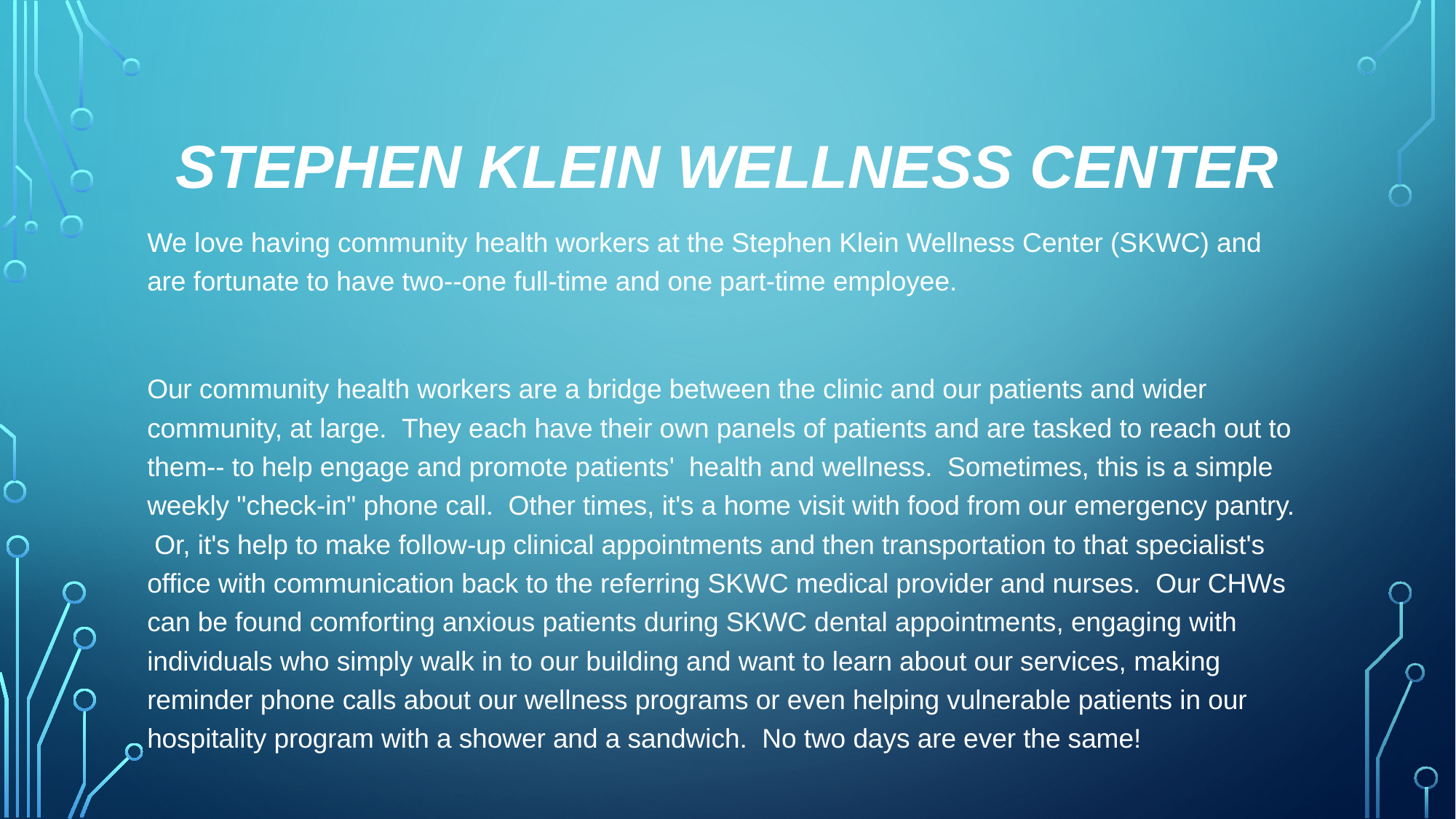

# Stephen Klein Wellness Center
We love having community health workers at the Stephen Klein Wellness Center (SKWC) and are fortunate to have two--one full-time and one part-time employee.

Our community health workers are a bridge between the clinic and our patients and wider community, at large.  They each have their own panels of patients and are tasked to reach out to them-- to help engage and promote patients'  health and wellness.  Sometimes, this is a simple weekly "check-in" phone call.  Other times, it's a home visit with food from our emergency pantry.  Or, it's help to make follow-up clinical appointments and then transportation to that specialist's office with communication back to the referring SKWC medical provider and nurses.  Our CHWs can be found comforting anxious patients during SKWC dental appointments, engaging with individuals who simply walk in to our building and want to learn about our services, making reminder phone calls about our wellness programs or even helping vulnerable patients in our hospitality program with a shower and a sandwich.  No two days are ever the same!